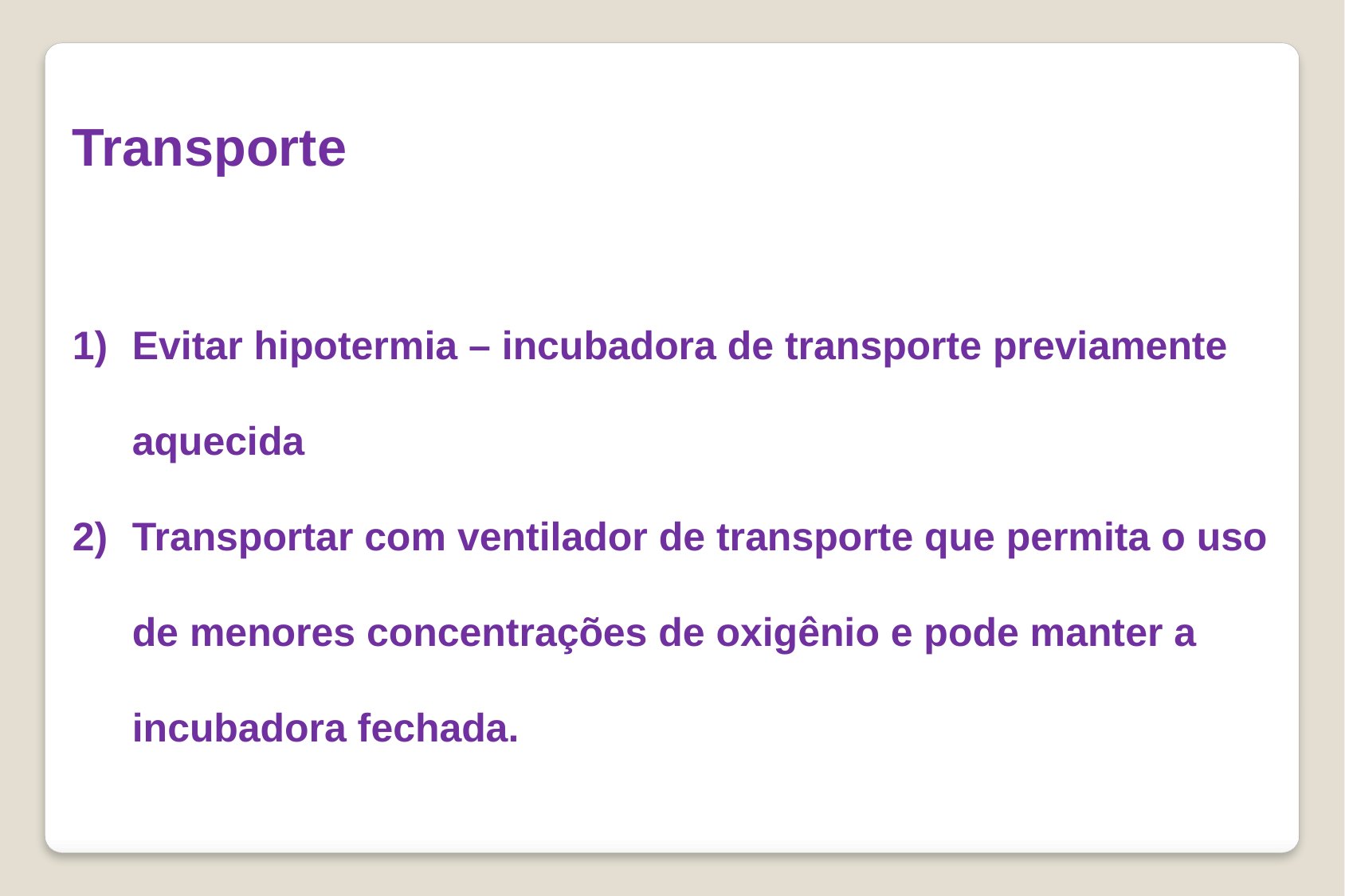

Transporte

Evitar hipotermia – incubadora de transporte previamente aquecida
Transportar com ventilador de transporte que permita o uso de menores concentrações de oxigênio e pode manter a incubadora fechada.